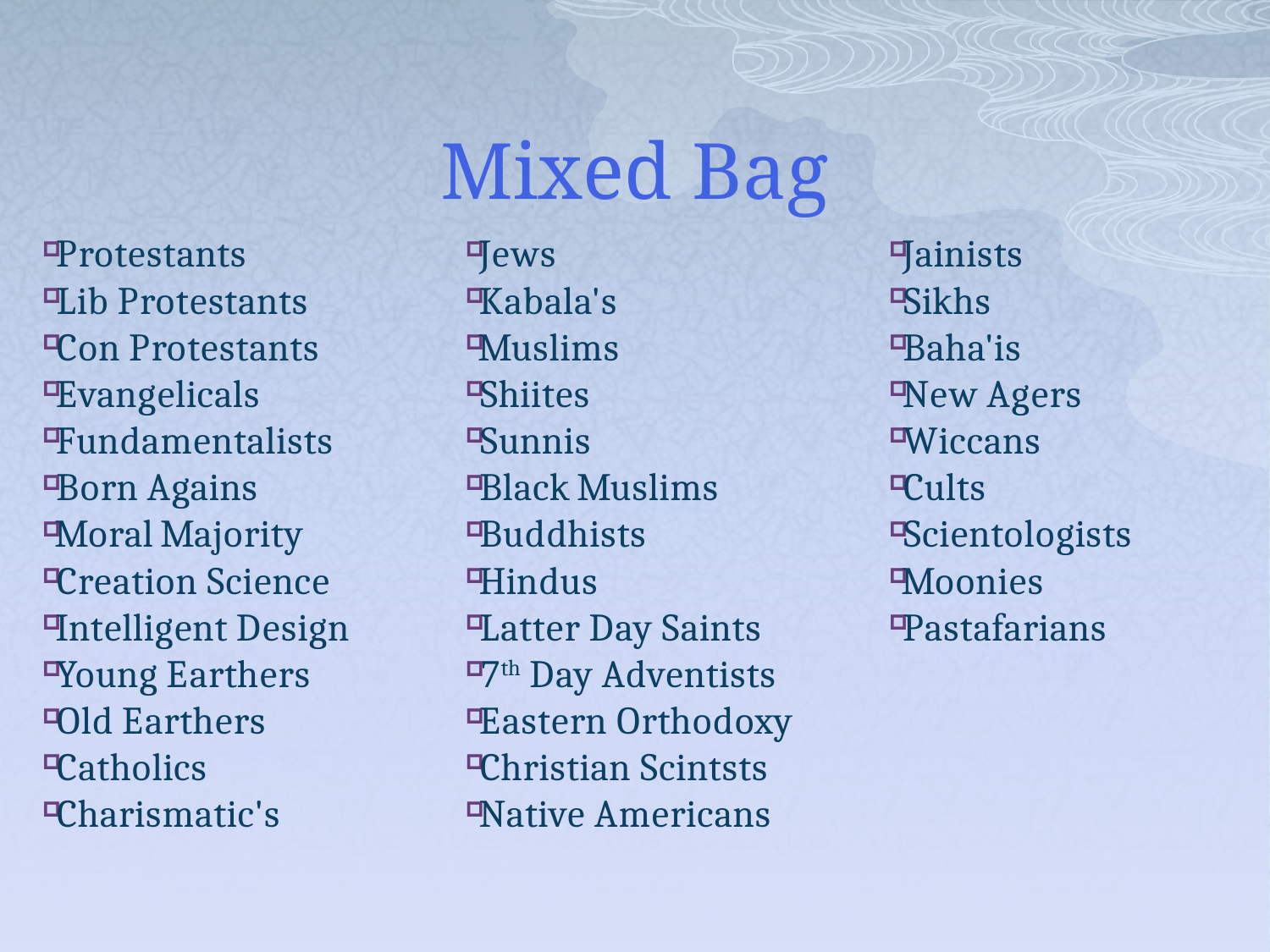

# Mixed Bag
Protestants
Lib Protestants
Con Protestants
Evangelicals
Fundamentalists
Born Agains
Moral Majority
Creation Science
Intelligent Design
Young Earthers
Old Earthers
Catholics
Charismatic's
Jews
Kabala's
Muslims
Shiites
Sunnis
Black Muslims
Buddhists
Hindus
Latter Day Saints
7th Day Adventists
Eastern Orthodoxy
Christian Scintsts
Native Americans
Jainists
Sikhs
Baha'is
New Agers
Wiccans
Cults
Scientologists
Moonies
Pastafarians